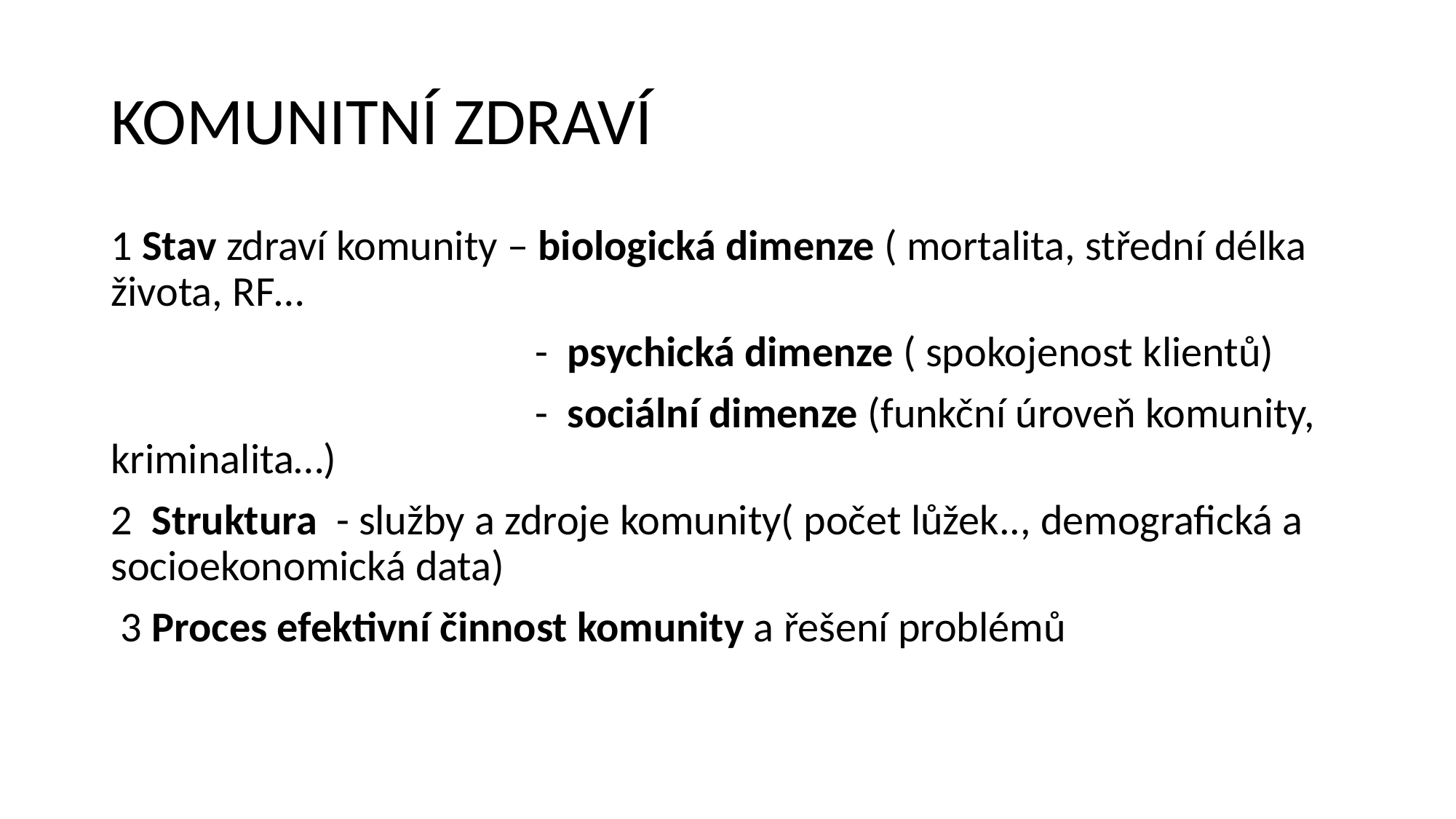

# KOMUNITNÍ ZDRAVÍ
1 Stav zdraví komunity – biologická dimenze ( mortalita, střední délka života, RF…
                                            -  psychická dimenze ( spokojenost klientů)
                                            -  sociální dimenze (funkční úroveň komunity, kriminalita…)
2  Struktura  - služby a zdroje komunity( počet lůžek.., demografická a socioekonomická data)
 3 Proces efektivní činnost komunity a řešení problémů